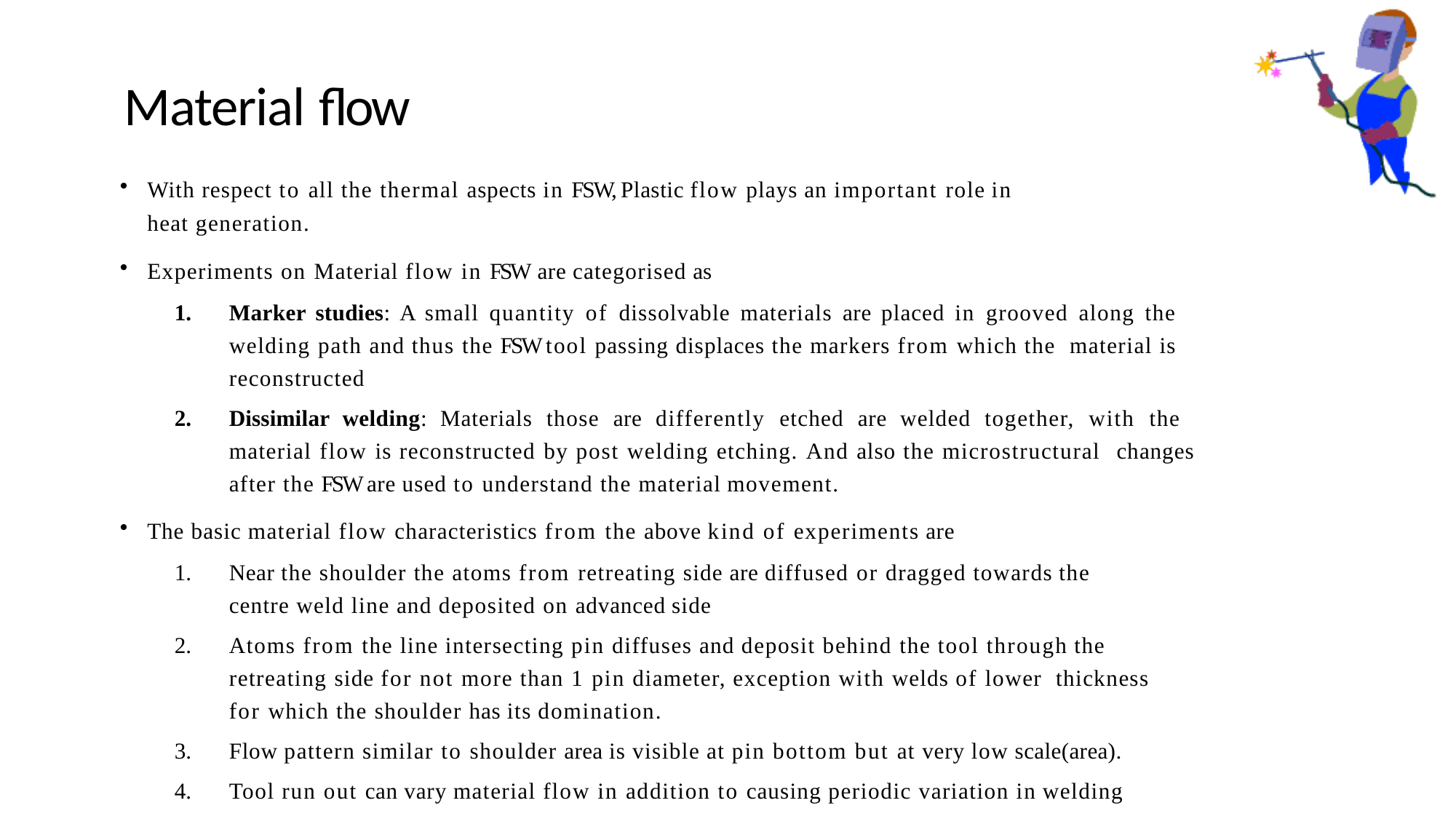

Material flow
With respect to all the thermal aspects in FSW, Plastic flow plays an important role in
heat generation.
Experiments on Material flow in FSW  are categorised as
Marker studies: A small quantity of dissolvable materials are placed in grooved along the welding path and thus the FSW tool passing displaces the markers from which the  material is reconstructed
Dissimilar welding: Materials those are differently etched are welded together, with the  material flow is reconstructed by post welding etching. And also the microstructural  changes after the FSW are used to understand the material movement.
The basic material flow characteristics from the above kind of experiments are
Near the shoulder the atoms from retreating side are diffused or dragged towards the
centre weld line and deposited on advanced side
Atoms from the line intersecting pin diffuses and deposit behind the tool through the  retreating side for not more than 1 pin diameter, exception with welds of lower  thickness for which the shoulder has its domination.
Flow pattern similar to shoulder area is visible at pin bottom but at very low scale(area).
Tool run out can vary material flow in addition to causing periodic variation in welding